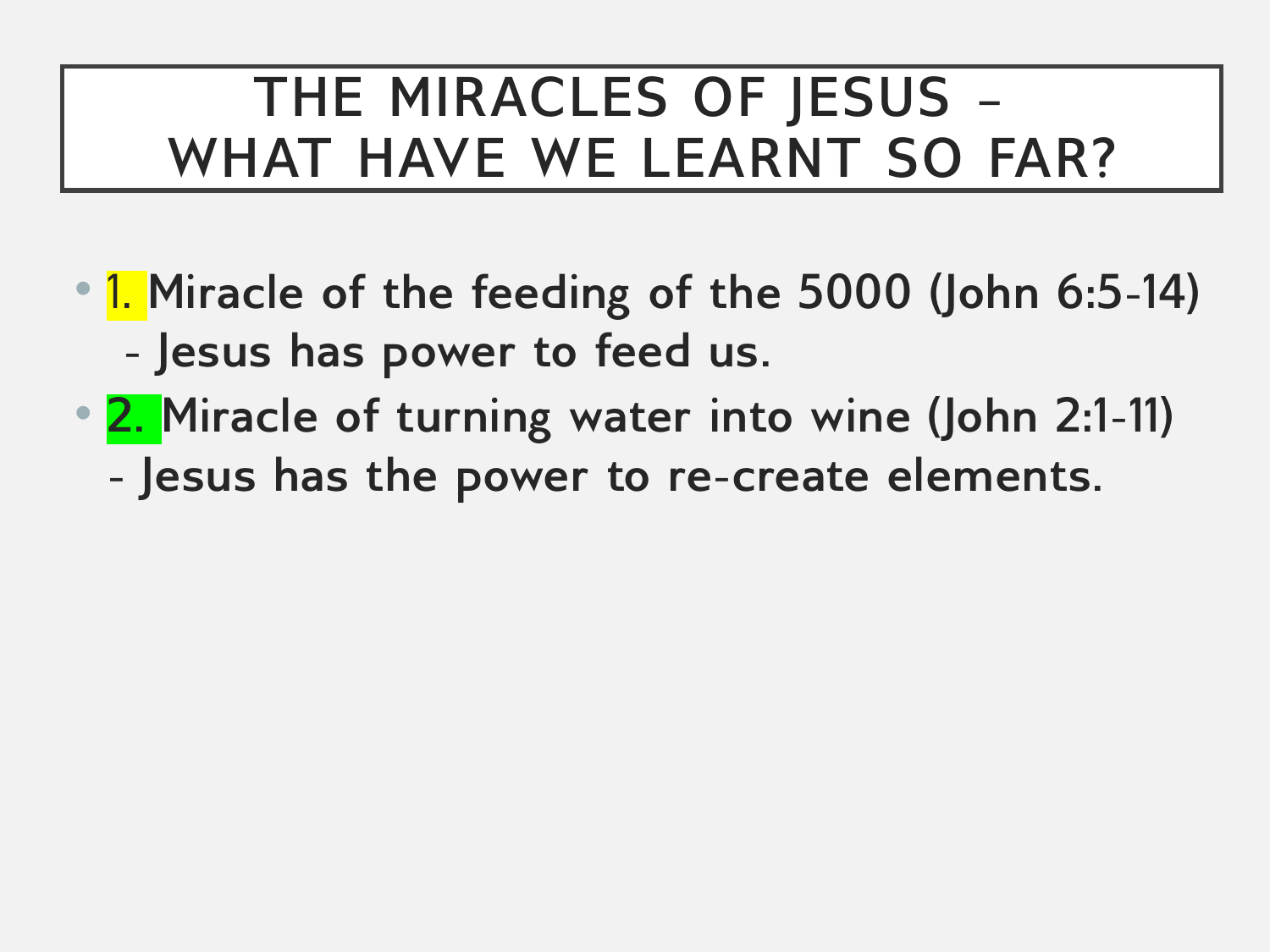

# THE MIRACLES OF JESUS – What have we learnt so far?
1. Miracle of the feeding of the 5000 (John 6:5-14)  - Jesus has power to feed us.
2. Miracle of turning water into wine (John 2:1-11) - Jesus has the power to re-create elements.